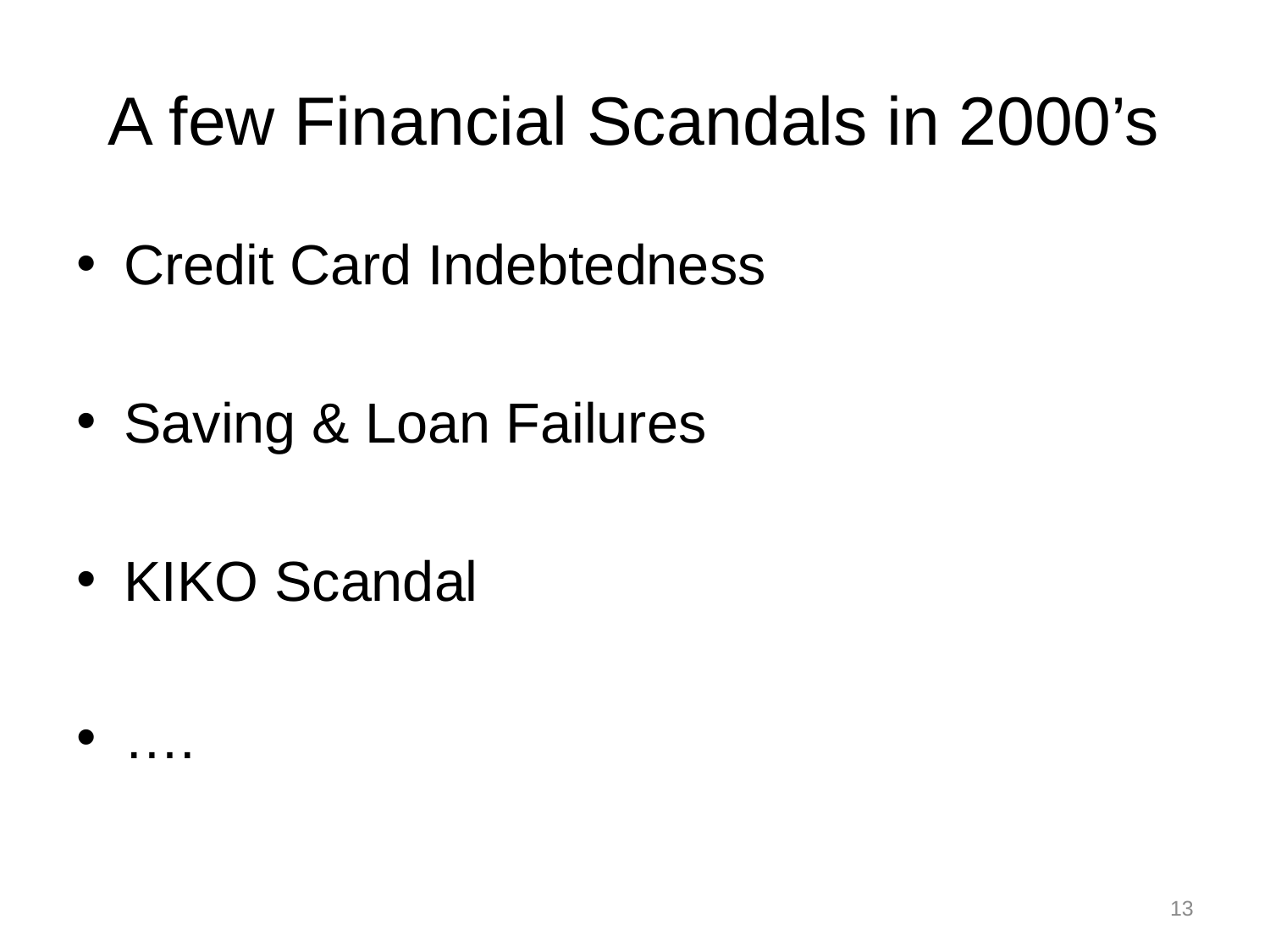

# A few Financial Scandals in 2000’s
Credit Card Indebtedness

Saving & Loan Failures

KIKO Scandal

….
13